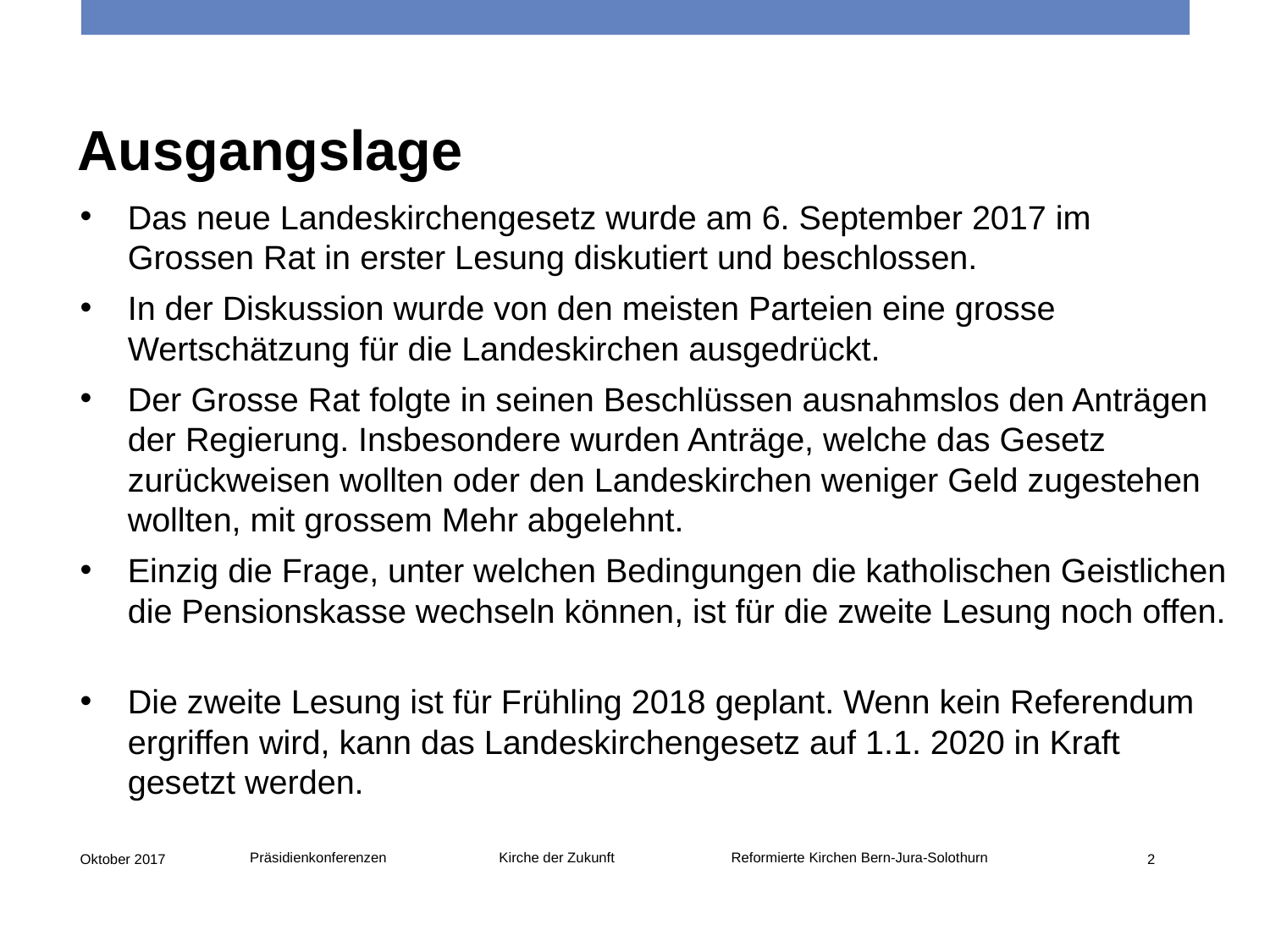

Ausgangslage
Das neue Landeskirchengesetz wurde am 6. September 2017 im Grossen Rat in erster Lesung diskutiert und beschlossen.
In der Diskussion wurde von den meisten Parteien eine grosse Wertschätzung für die Landeskirchen ausgedrückt.
Der Grosse Rat folgte in seinen Beschlüssen ausnahmslos den Anträgen der Regierung. Insbesondere wurden Anträge, welche das Gesetz zurückweisen wollten oder den Landeskirchen weniger Geld zugestehen wollten, mit grossem Mehr abgelehnt.
Einzig die Frage, unter welchen Bedingungen die katholischen Geistlichen die Pensionskasse wechseln können, ist für die zweite Lesung noch offen.
Die zweite Lesung ist für Frühling 2018 geplant. Wenn kein Referendum ergriffen wird, kann das Landeskirchengesetz auf 1.1. 2020 in Kraft gesetzt werden.

Präsidienkonferenzen                            Kirche der Zukunft                             Reformierte Kirchen Bern-Jura-Solothurn
Oktober 2017
2